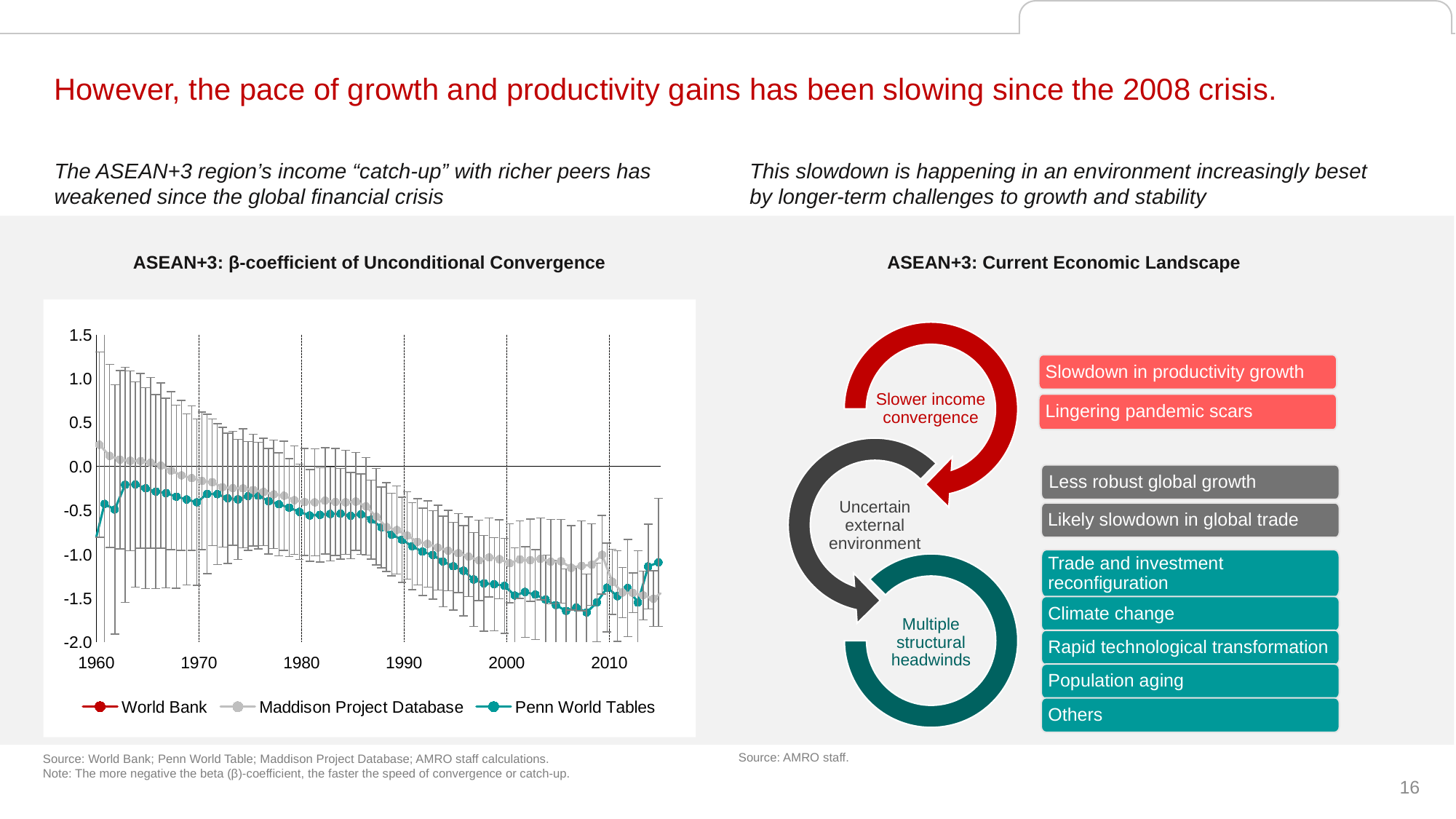

ASEAN+3 growth: a long-term view
However, the pace of growth and productivity gains has been slowing since the 2008 crisis.
The ASEAN+3 region’s income “catch-up” with richer peers has weakened since the global financial crisis
This slowdown is happening in an environment increasingly beset by longer-term challenges to growth and stability
ASEAN+3: β-coefficient of Unconditional Convergence
ASEAN+3: Current Economic Landscape

### Chart

| Category |  |  |  |
|---|---|---|---|
Slower income convergence
Uncertain external environment
Multiple structural headwinds
Slowdown in productivity growth
Lingering pandemic scars
Less robust global growth
Likely slowdown in global trade
Trade and investment reconfiguration
Climate change
Rapid technological transformation
Population aging
Others
Source: AMRO staff.
Source: World Bank; Penn World Table; Maddison Project Database; AMRO staff calculations.
Note: The more negative the beta (β)-coefficient, the faster the speed of convergence or catch-up.

16